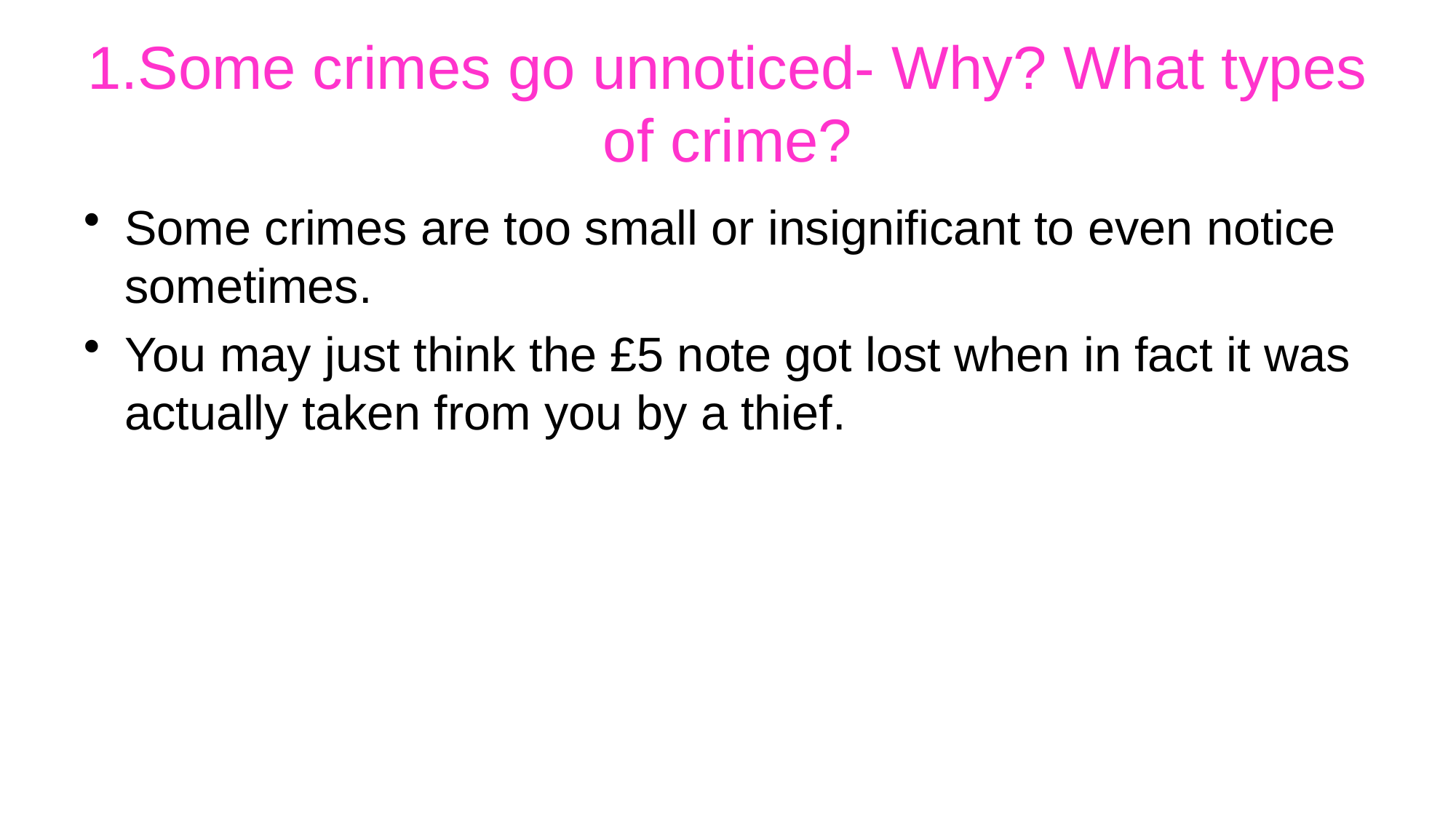

# 1.Some crimes go unnoticed- Why? What types of crime?
Some crimes are too small or insignificant to even notice sometimes.
You may just think the £5 note got lost when in fact it was actually taken from you by a thief.